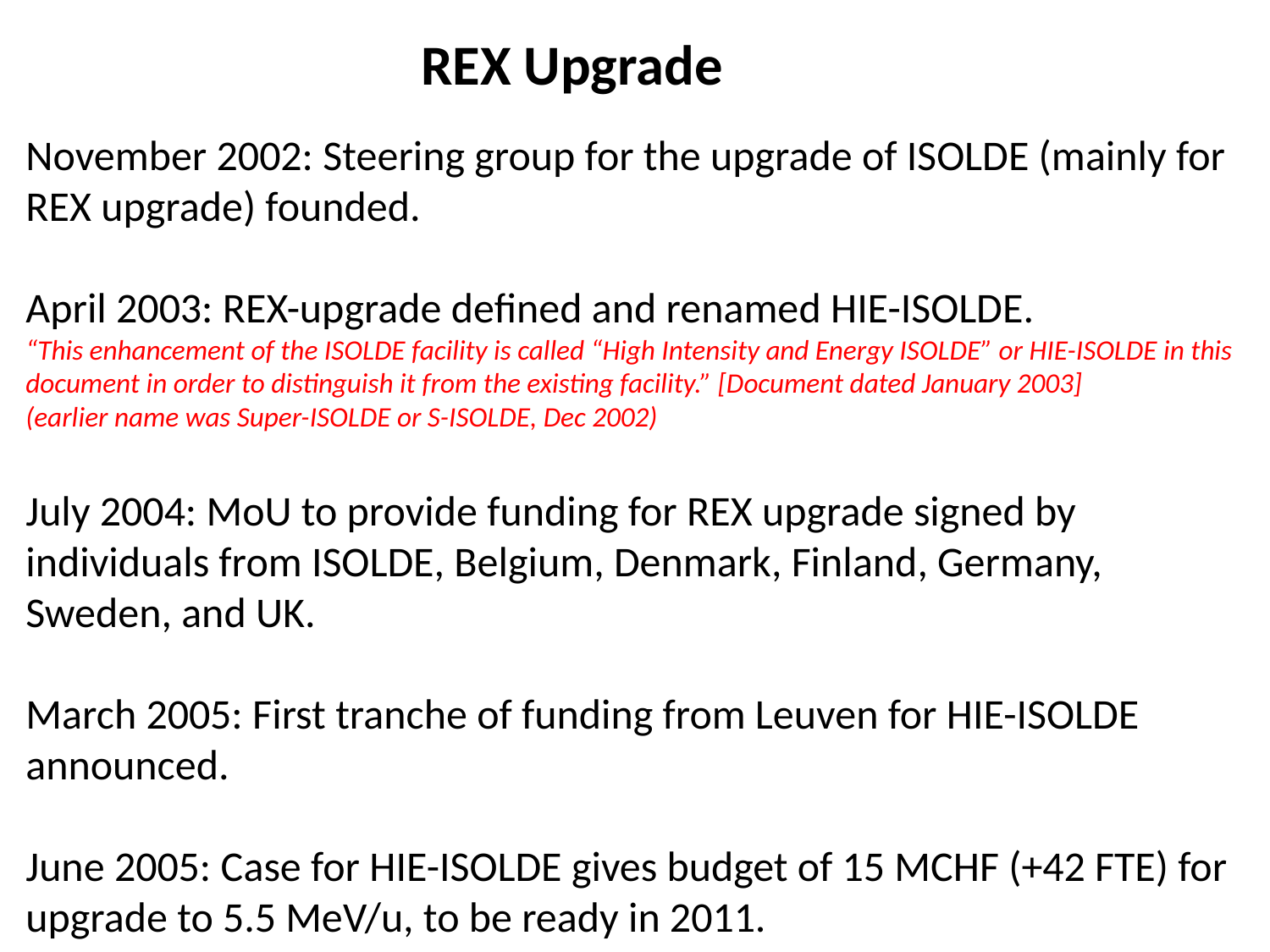

REX Upgrade
November 2002: Steering group for the upgrade of ISOLDE (mainly for REX upgrade) founded.

April 2003: REX-upgrade defined and renamed HIE-ISOLDE.
“This enhancement of the ISOLDE facility is called “High Intensity and Energy ISOLDE” or HIE-ISOLDE in this document in order to distinguish it from the existing facility.” [Document dated January 2003]
(earlier name was Super-ISOLDE or S-ISOLDE, Dec 2002)

July 2004: MoU to provide funding for REX upgrade signed by individuals from ISOLDE, Belgium, Denmark, Finland, Germany, Sweden, and UK.

March 2005: First tranche of funding from Leuven for HIE-ISOLDE announced.

June 2005: Case for HIE-ISOLDE gives budget of 15 MCHF (+42 FTE) for upgrade to 5.5 MeV/u, to be ready in 2011.